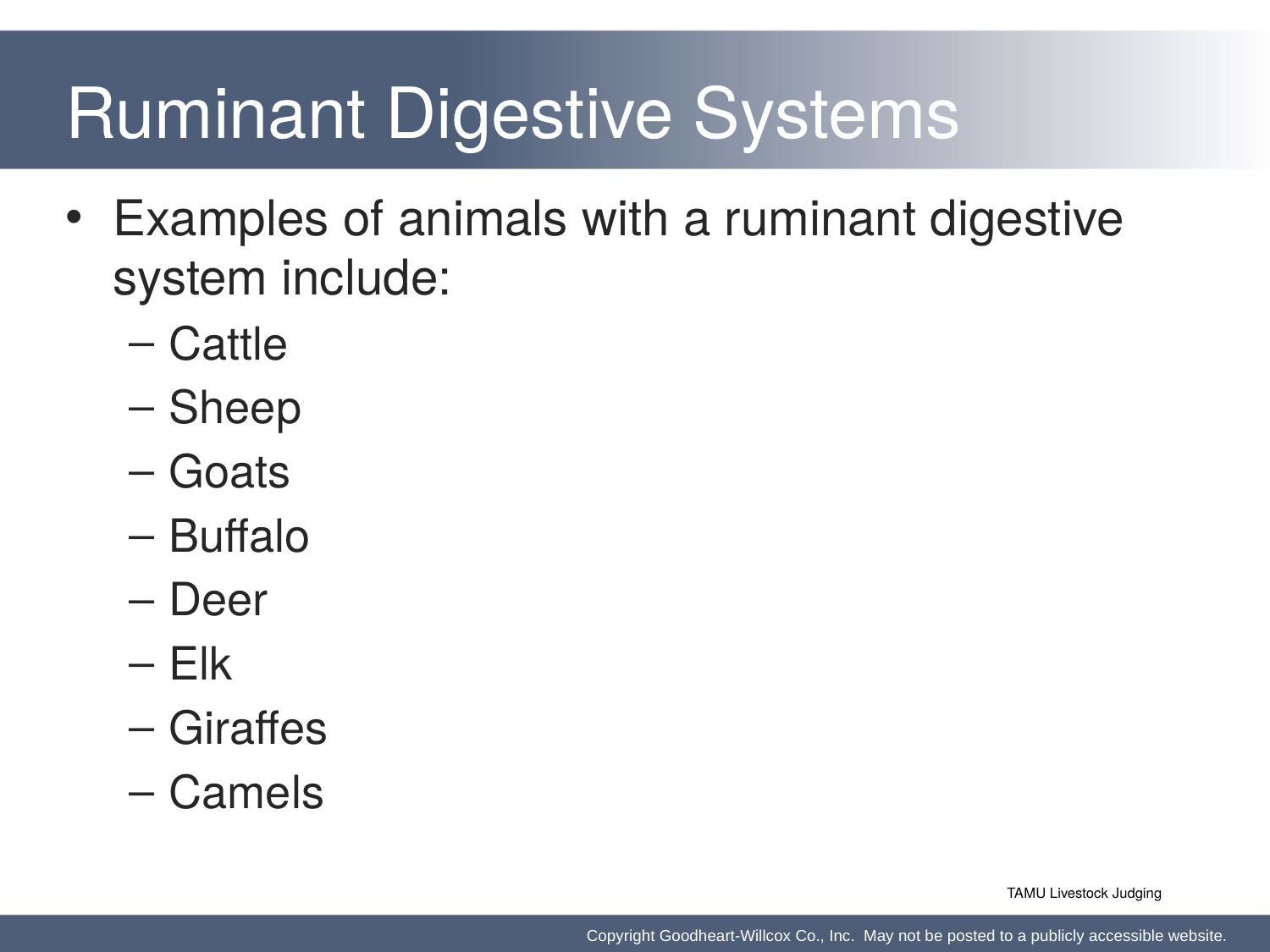

# Ruminant Digestive Systems
Examples of animals with a ruminant digestive system include:
Cattle
Sheep
Goats
Buffalo
Deer
Elk
Giraffes
Camels
TAMU Livestock Judging